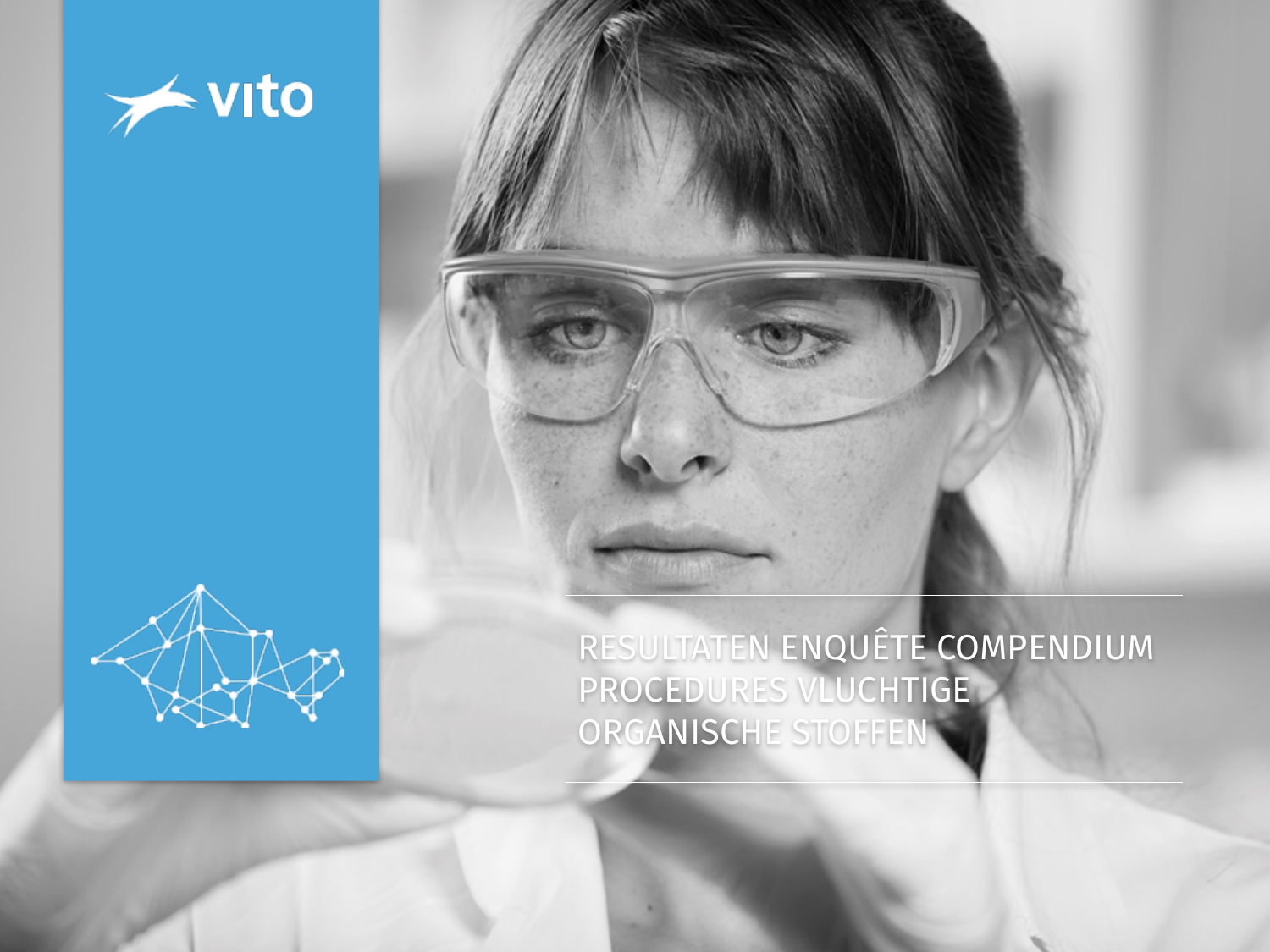

# Resultaten Enquête Compendium Procedures Vluchtige Organische Stoffen